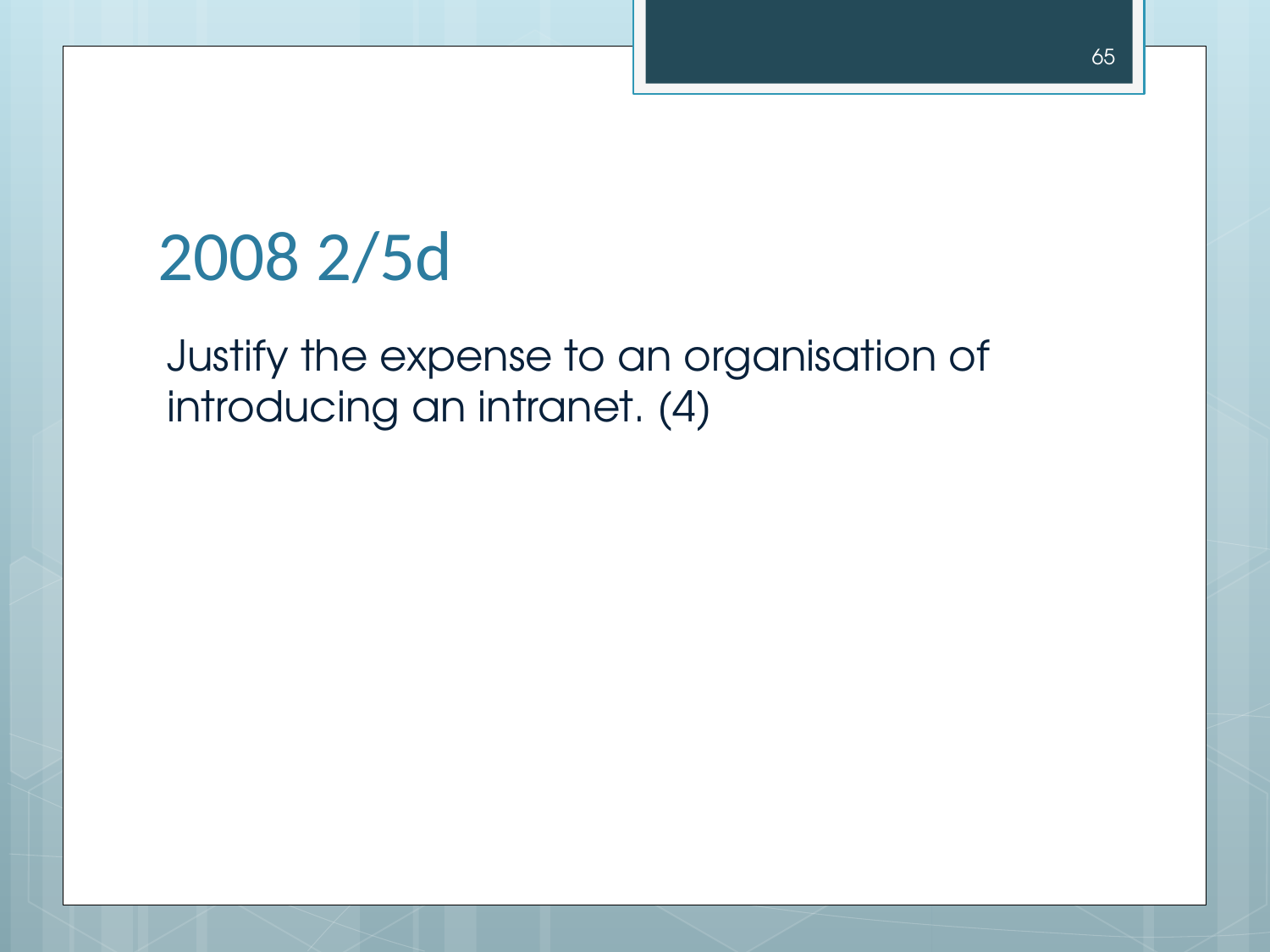

65
# 2008 2/5d
Justify the expense to an organisation of introducing an intranet. (4)